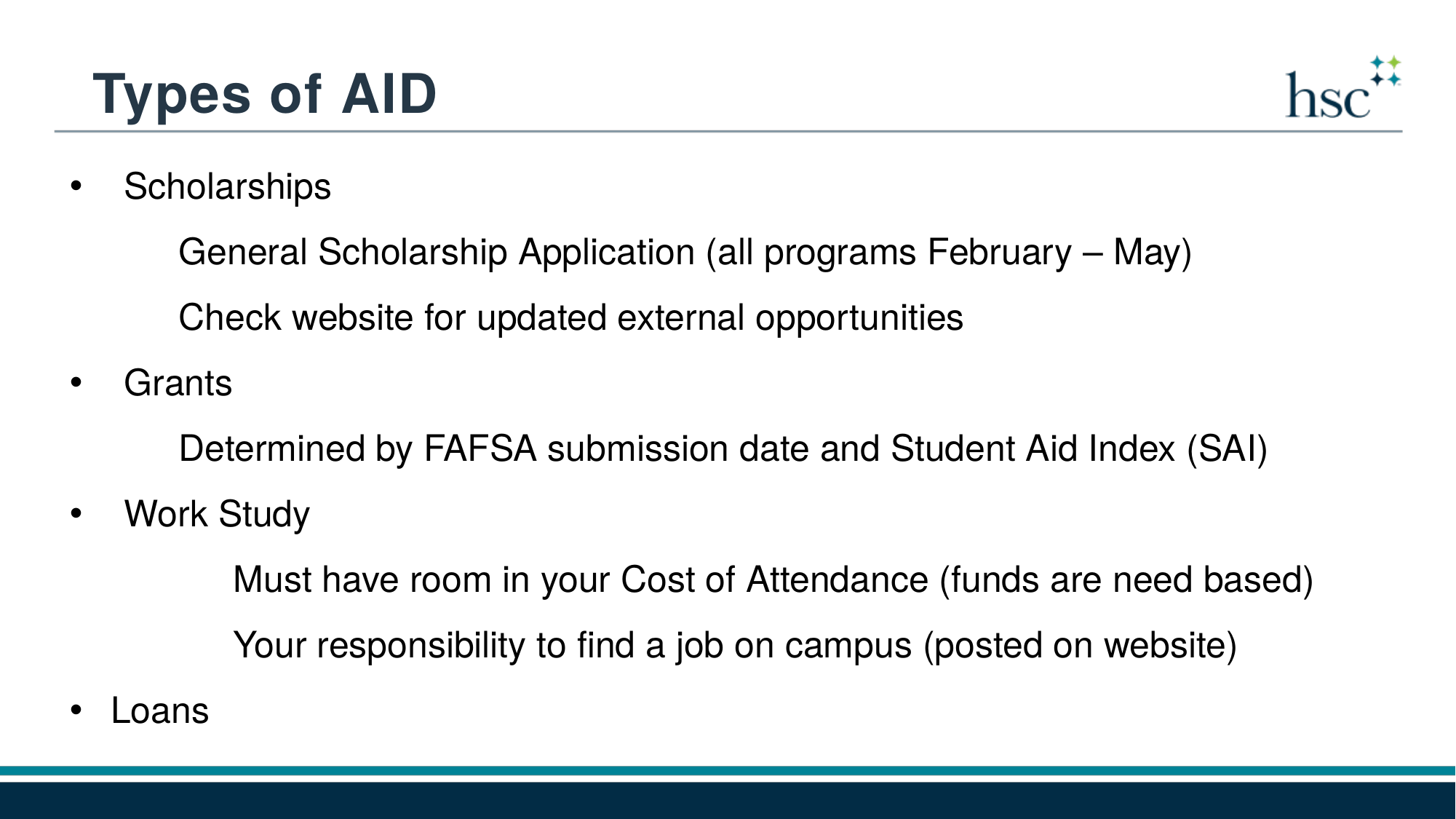

Types of AID
Scholarships
	General Scholarship Application (all programs February – May)
	Check website for updated external opportunities
Grants
	Determined by FAFSA submission date and Student Aid Index (SAI)
Work Study
	Must have room in your Cost of Attendance (funds are need based)
	Your responsibility to find a job on campus (posted on website)
Loans